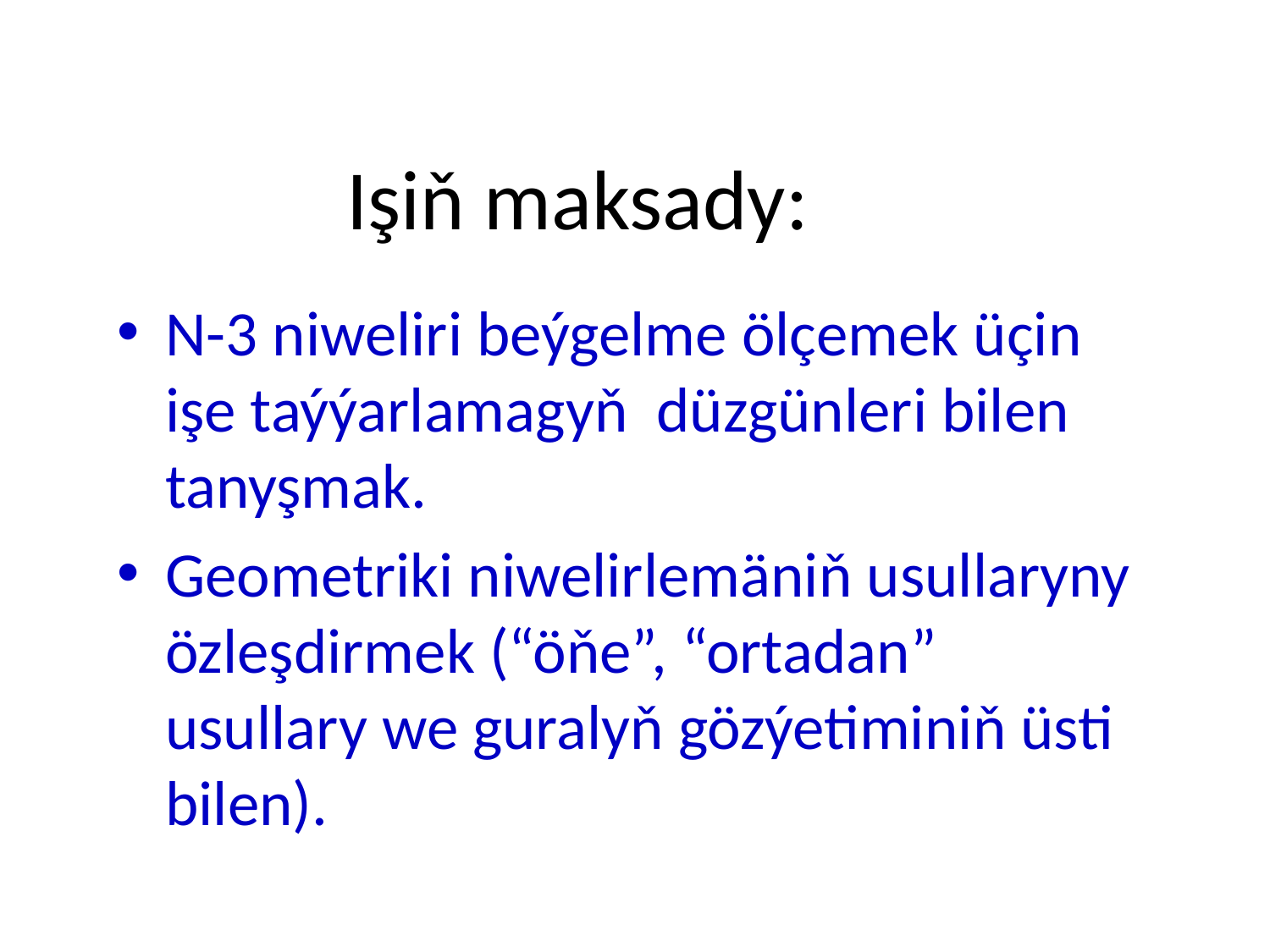

# Işiň maksady:
N-3 niweliri beýgelme ölçemek üçin işe taýýarlamagyň  düzgünleri bilen tanyşmak.
Geometriki niwelirlemäniň usullaryny özleşdirmek (“öňe”, “ortadan” usullary we guralyň gözýetiminiň üsti bilen).